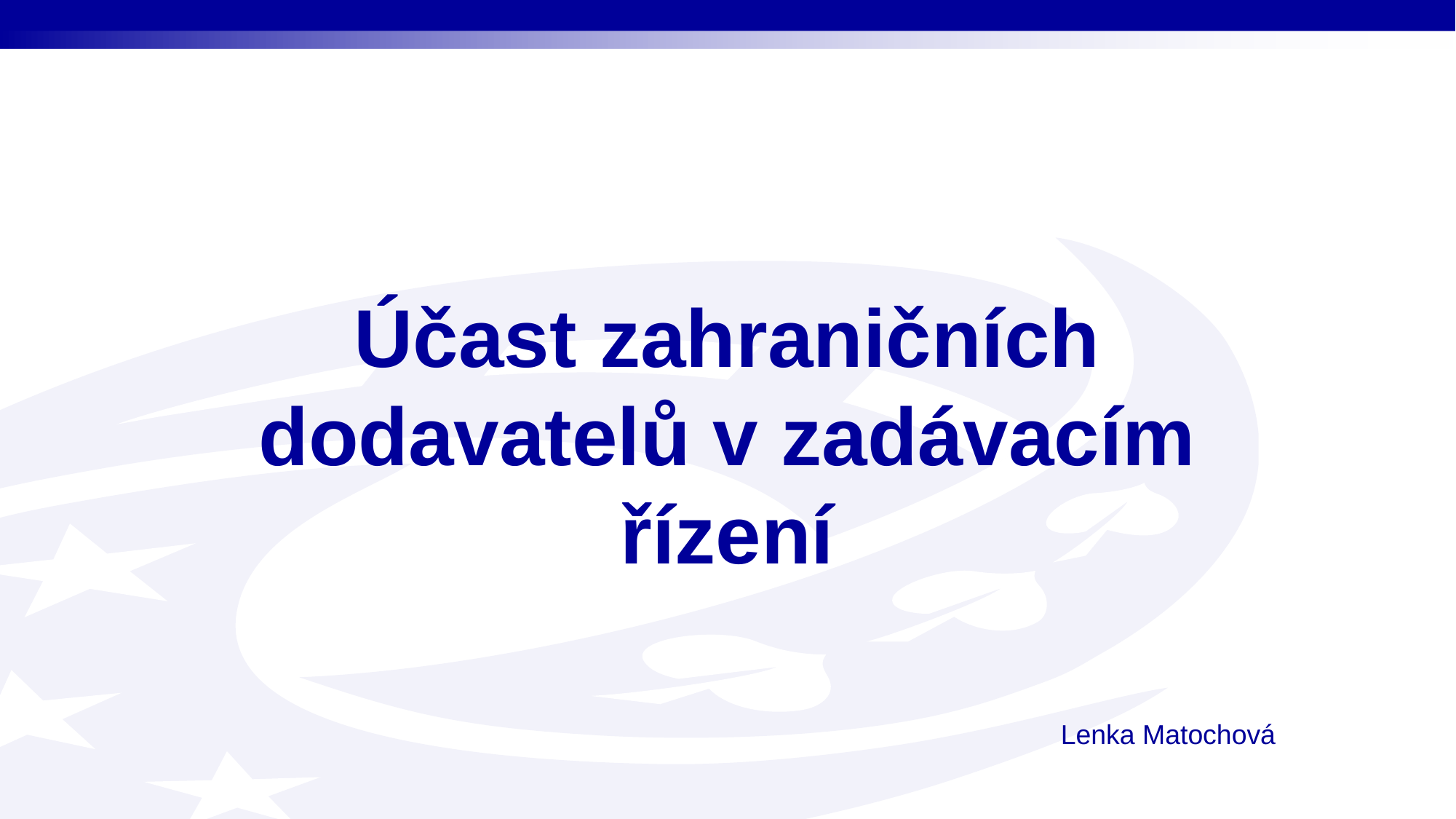

Účast zahraničních dodavatelů v zadávacím řízení

Lenka Matochová